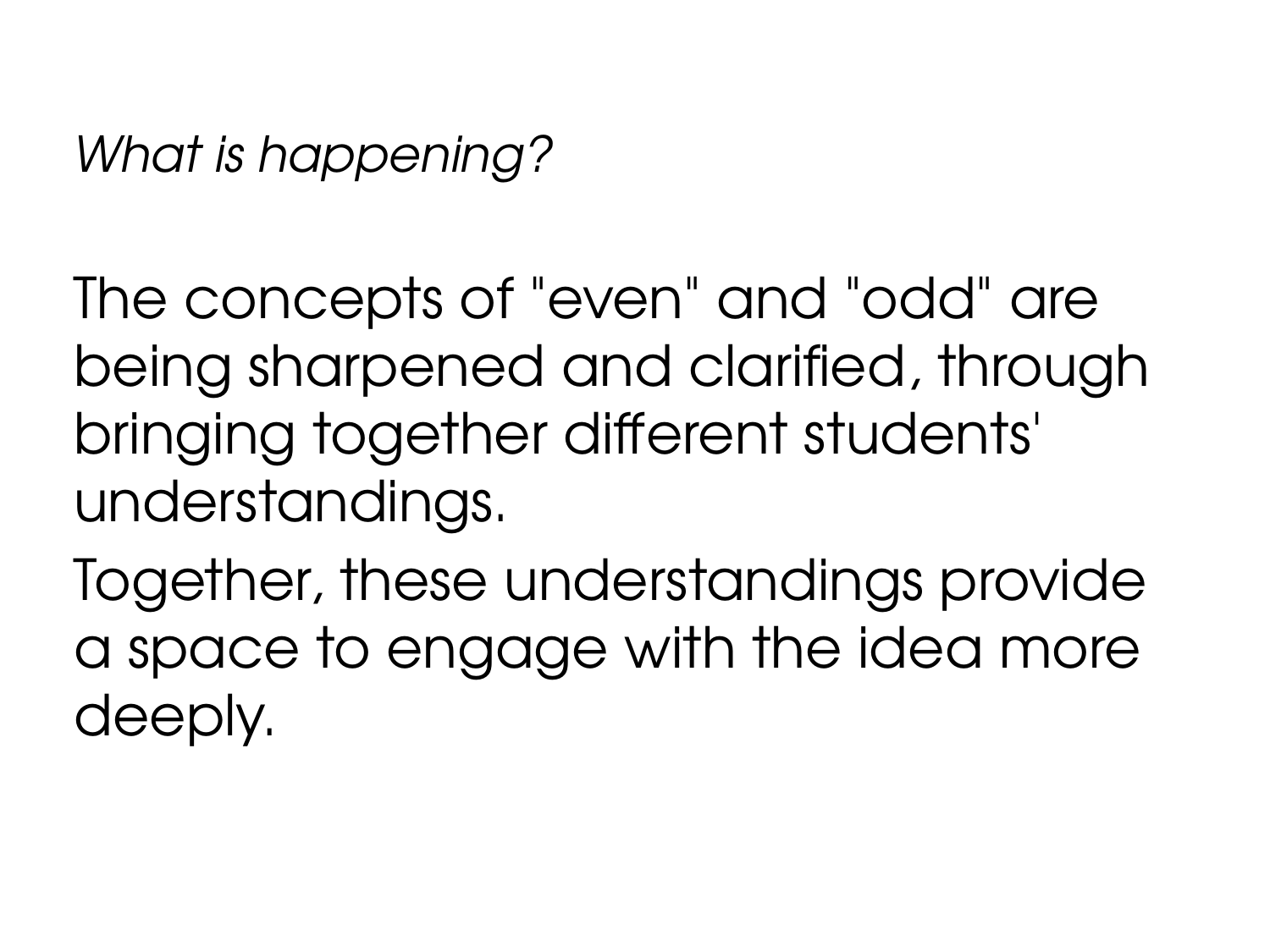

What is happening?

The concepts of "even" and "odd" are being sharpened and clarified, through bringing together different students' understandings.
Together, these understandings provide a space to engage with the idea more deeply.